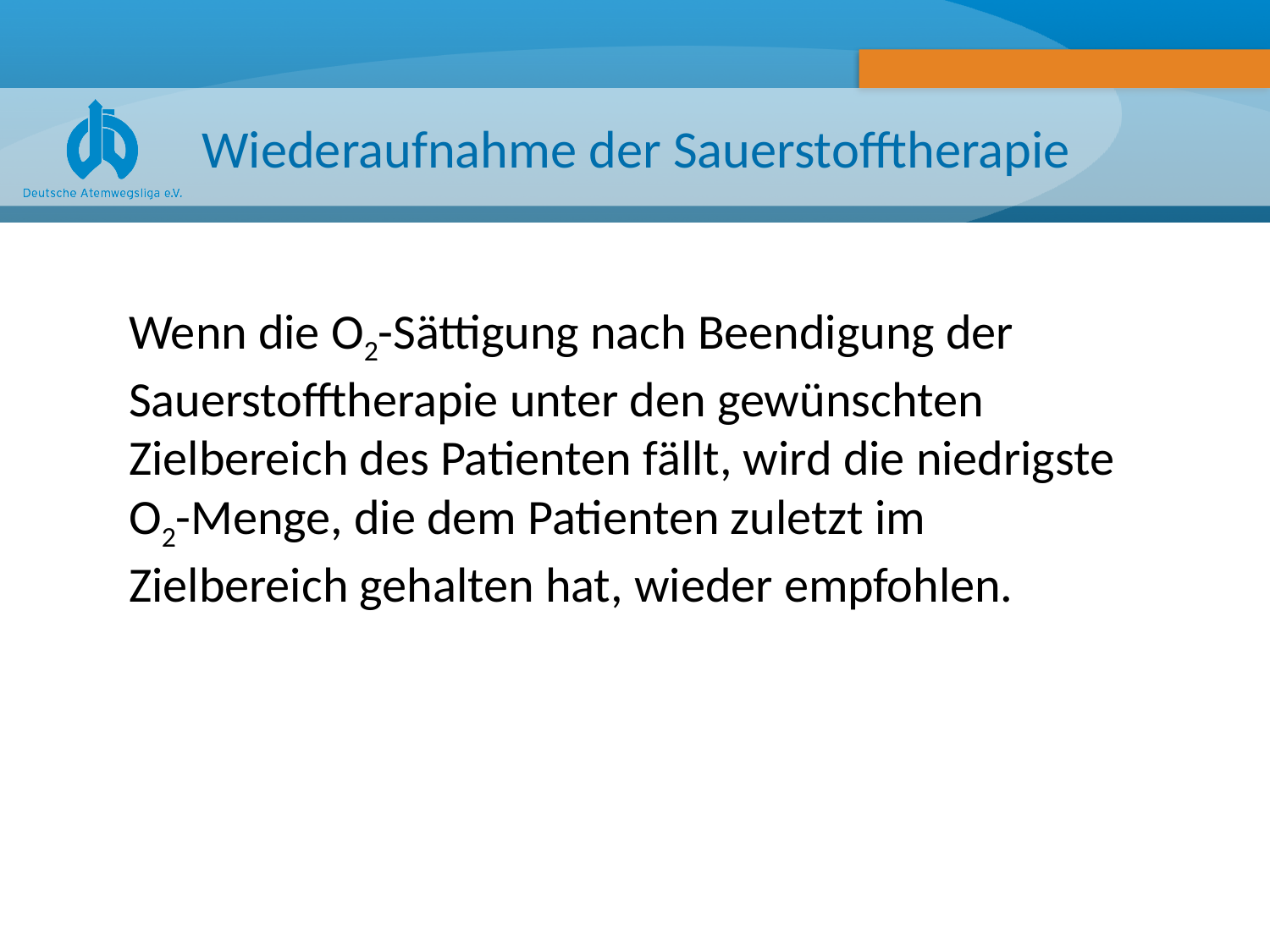

# Wiederaufnahme der Sauerstofftherapie
Wenn die O2-Sättigung nach Beendigung der Sauerstofftherapie unter den gewünschten Zielbereich des Patienten fällt, wird die niedrigste O2-Menge, die dem Patienten zuletzt im Zielbereich gehalten hat, wieder empfohlen.